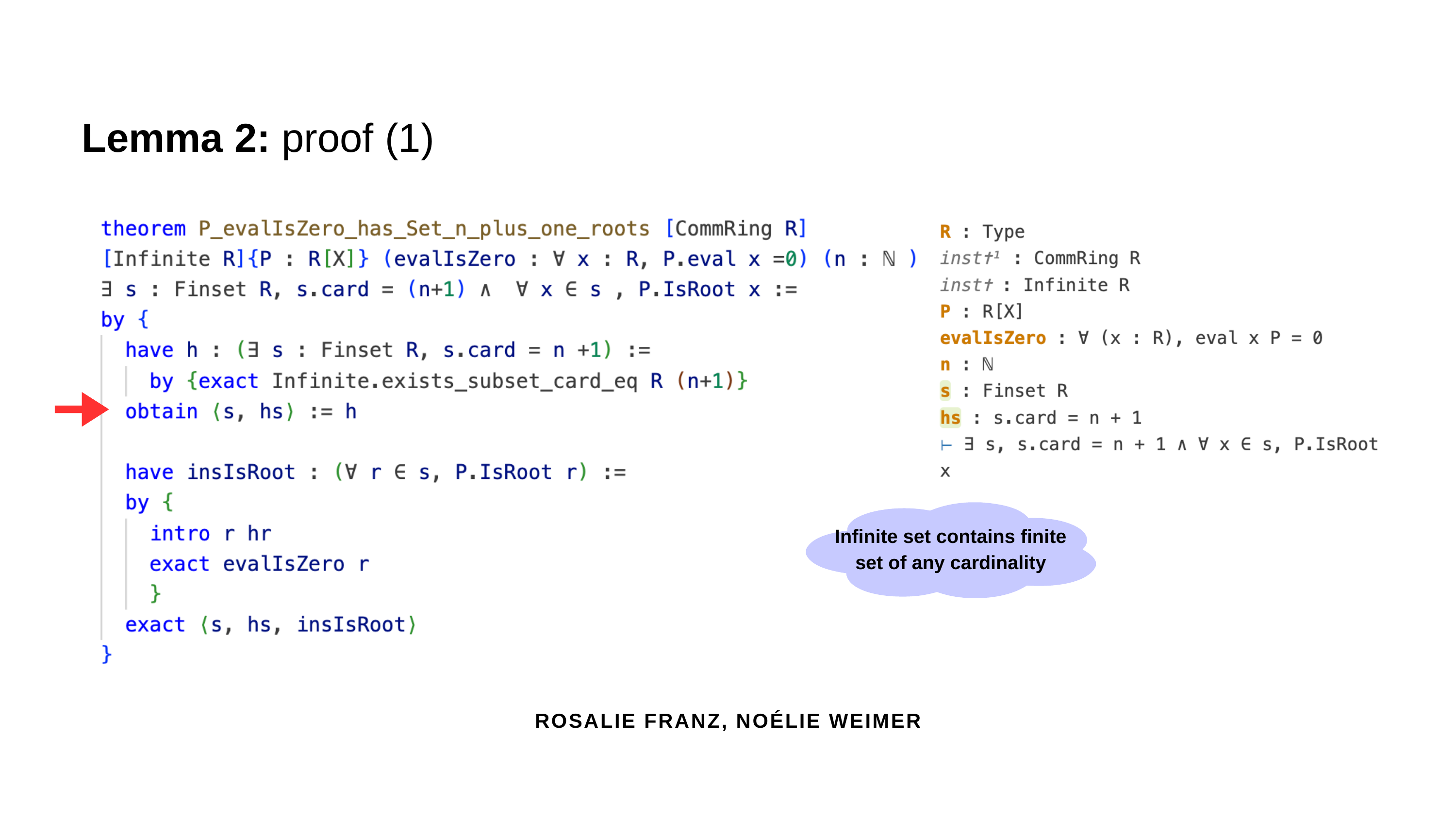

Lemma 2: proof (1)

Infinite set contains finite set of any cardinality
ROSALIE FRANZ, NOÉLIE WEIMER